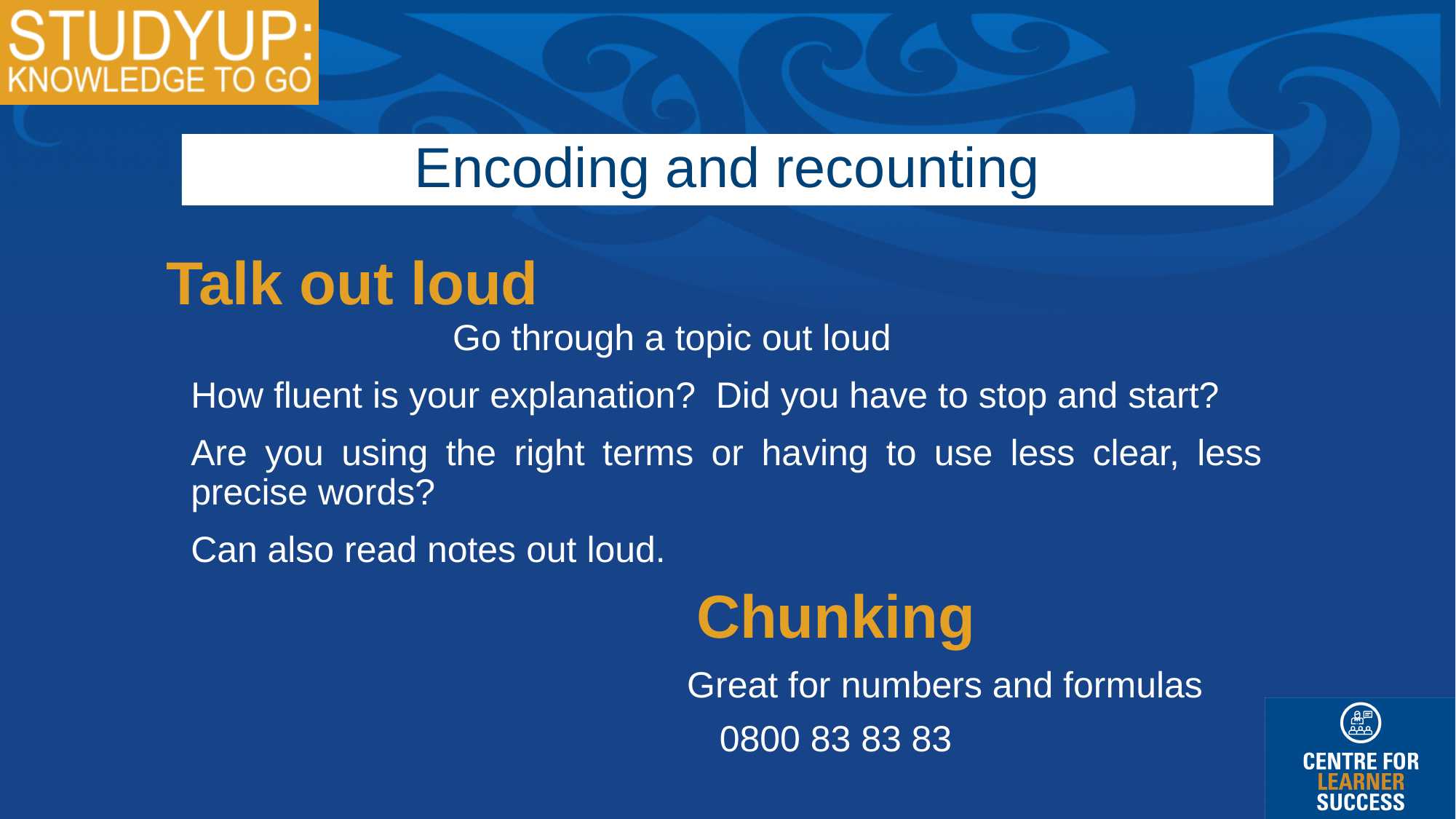

Two memory special effects
Encoding and recounting
Talk out loud

Go through a topic out loud
How fluent is your explanation?  Did you have to stop and start?
Are you using the right terms or having to use less clear, less precise words?
Can also read notes out loud.
			Chunking
					Great for numbers and formulas
			0800 83 83 83